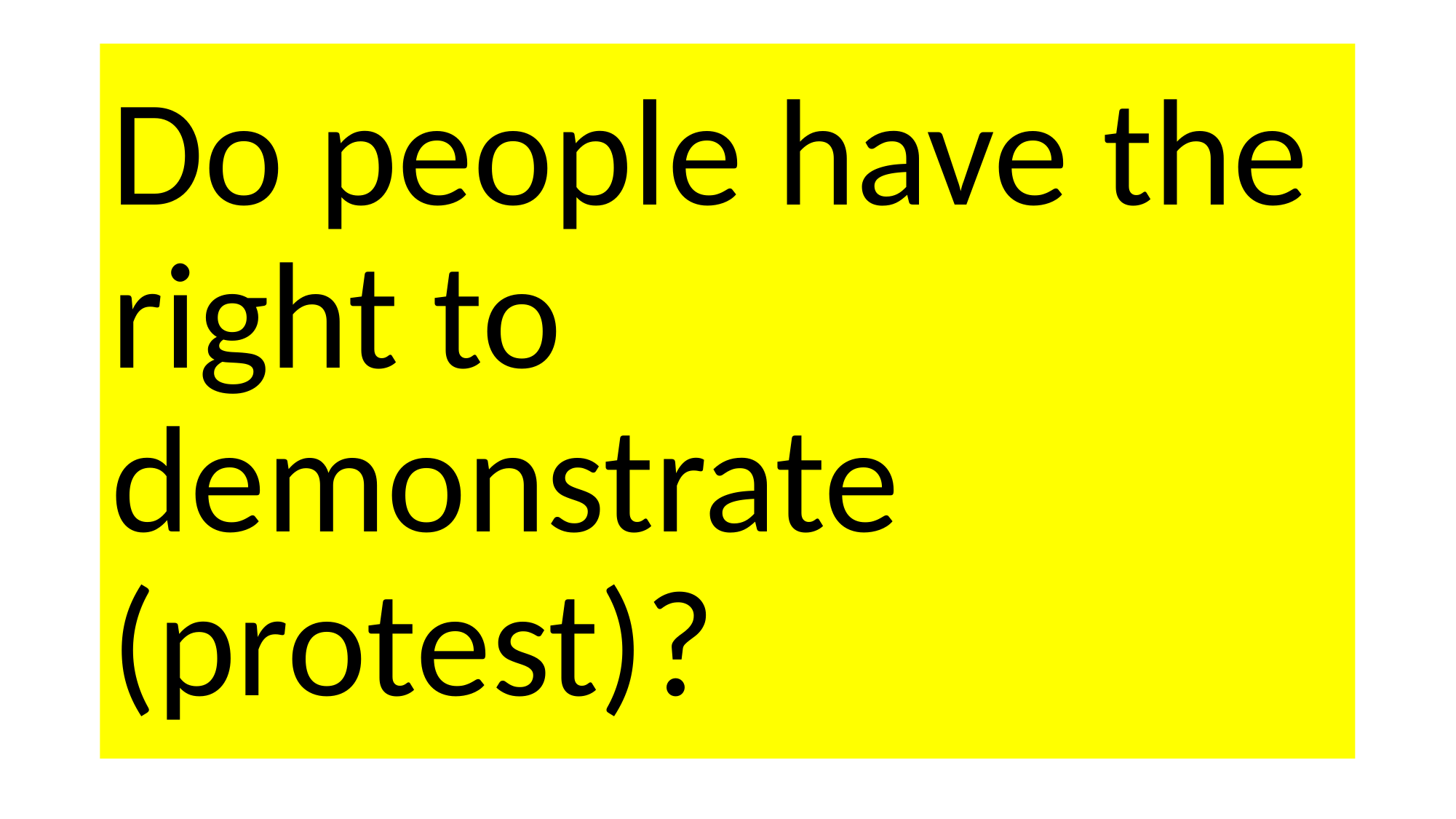

# Do people have the right to demonstrate (protest)?